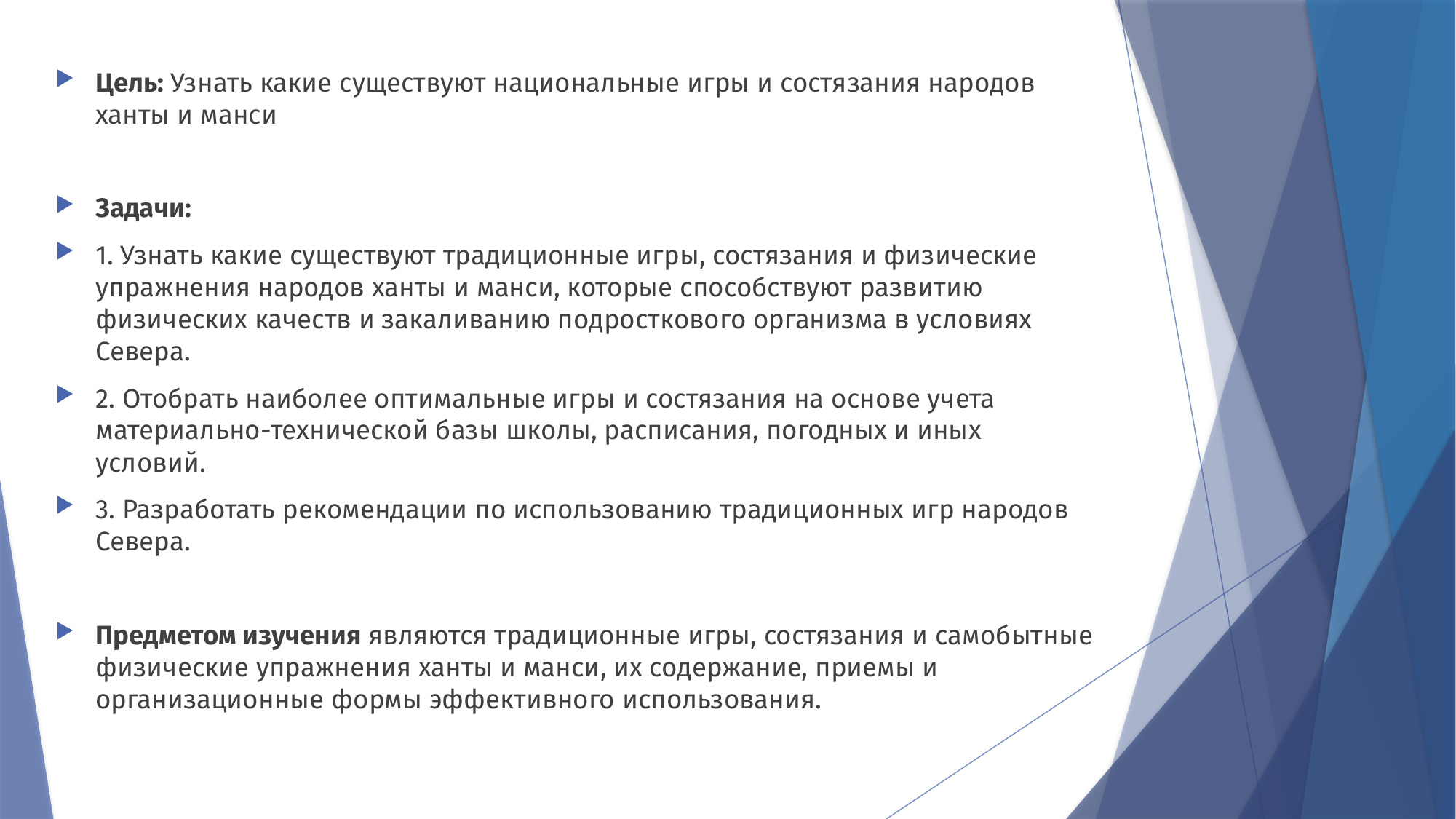

Цель: Узнать какие существуют национальные игры и состязания народов ханты и манси

Задачи:
1. Узнать какие существуют традиционные игры, состязания и физические упражнения народов ханты и манси, которые способствуют развитию физических качеств и закаливанию подросткового организма в условиях Севера.
2. Отобрать наиболее оптимальные игры и состязания на основе учета материально-технической базы школы, расписания, погодных и иных условий.
3. Разработать рекомендации по использованию традиционных игр народов Севера.

Предметом изучения являются традиционные игры, состязания и самобытные физические упражнения ханты и манси, их содержание, приемы и организационные формы эффективного использования.